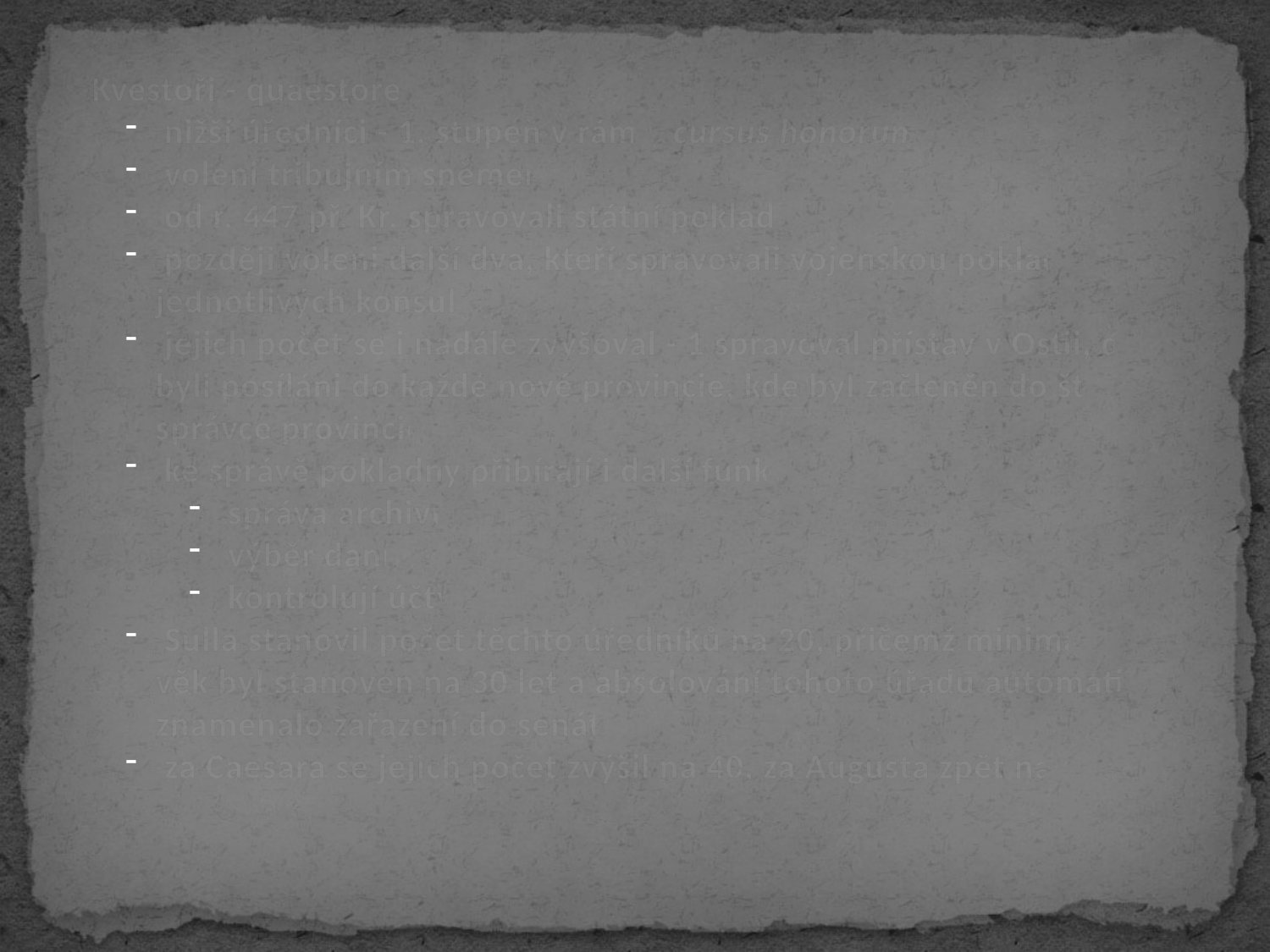

Kvestoři - quaestores
 nižší úředníci - 1. stupeň v rámci cursus honorum
 voleni tribujním sněmem
 od r. 447 př. Kr. spravovali státní pokladnu
 později voleni další dva, kteří spravovali vojenskou pokladnu jednotlivých konsulů
 jejich počet se i nadále zvyšoval - 1 spravoval přístav v Ostii, další byli posíláni do každé nové provincie, kde byl začleněn do štábu správce provincie
 ke správě pokladny přibírají i další funkce
 správa archivu
 výběr daní
 kontrolují účty
 Sulla stanovil počet těchto úředníků na 20, přičemž minimální věk byl stanoven na 30 let a absolování tohoto úřadu automaticky znamenalo zařazení do senátu
 za Caesara se jejich počet zvýšil na 40, za Augusta zpět na 20